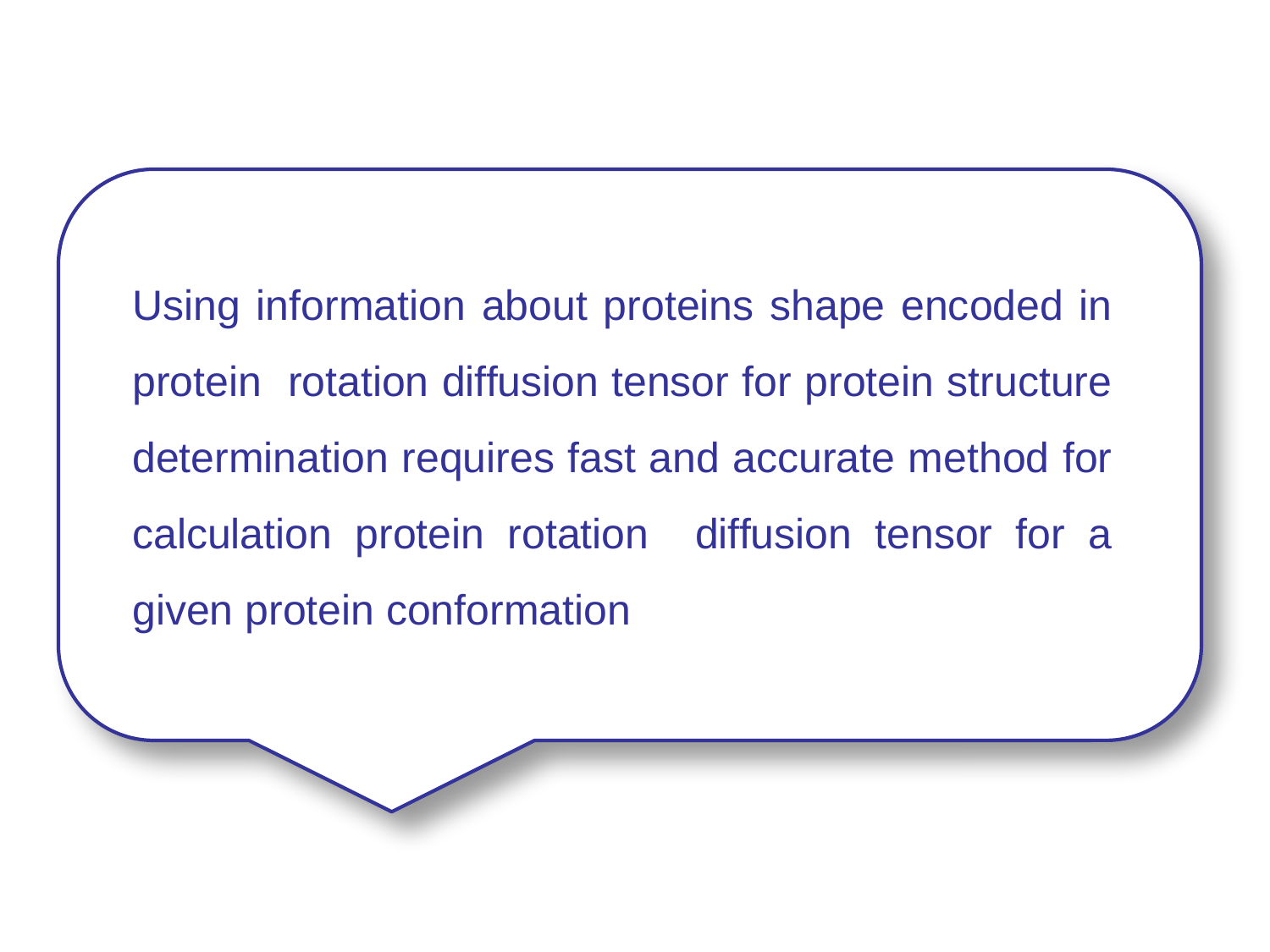

Using information about proteins shape encoded in protein  rotation diffusion tensor for protein structure determination requires fast and accurate method for calculation protein rotation  diffusion tensor for a given protein conformation